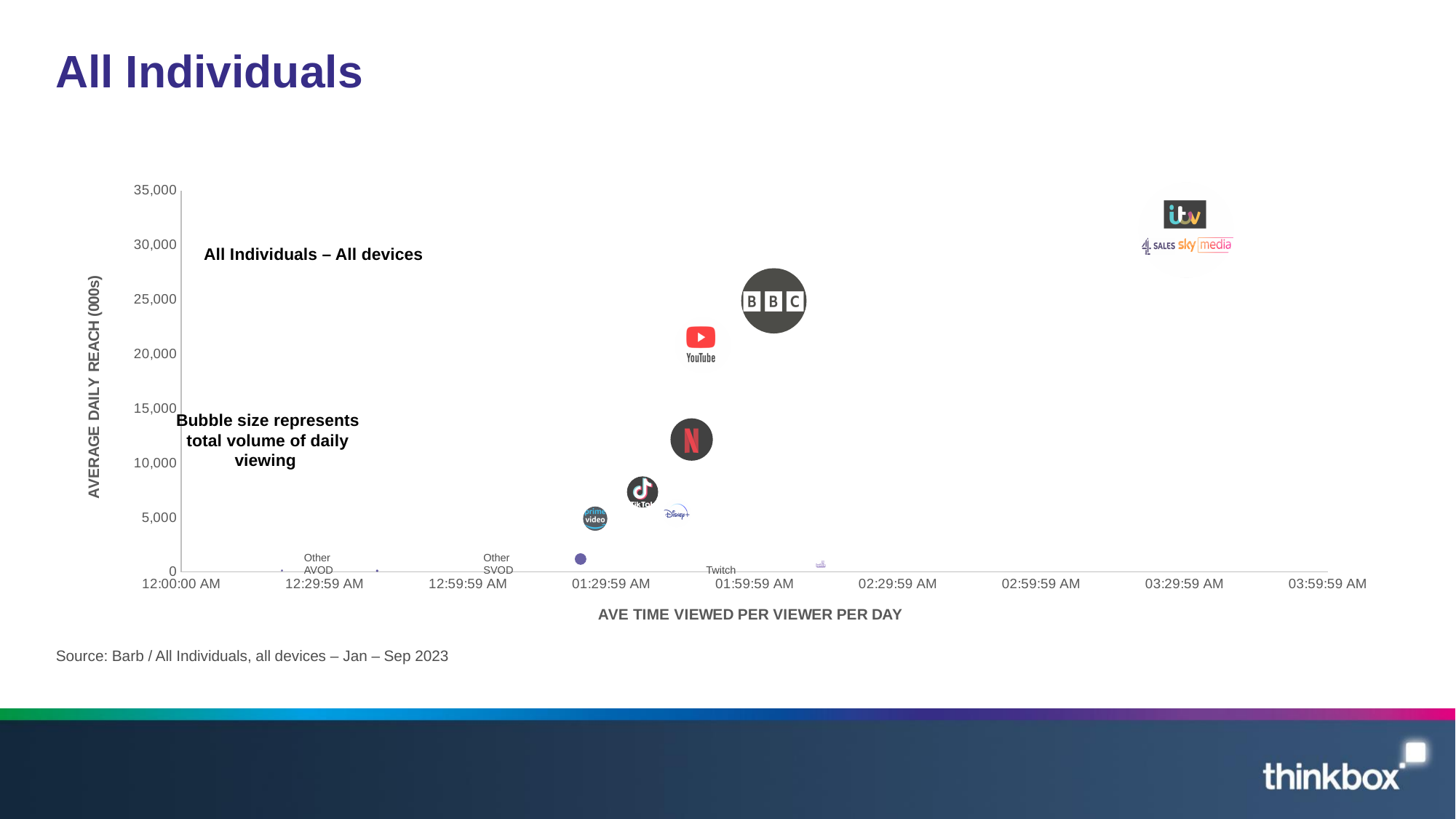

# All Individuals

### Chart

| Category | Ave reach per day |
|---|---|
All Individuals – All devices
Bubble size represents total volume of daily viewing

Other
SVOD
Other
AVOD
Twitch
Source: Barb / All Individuals, all devices – Jan – Sep 2023